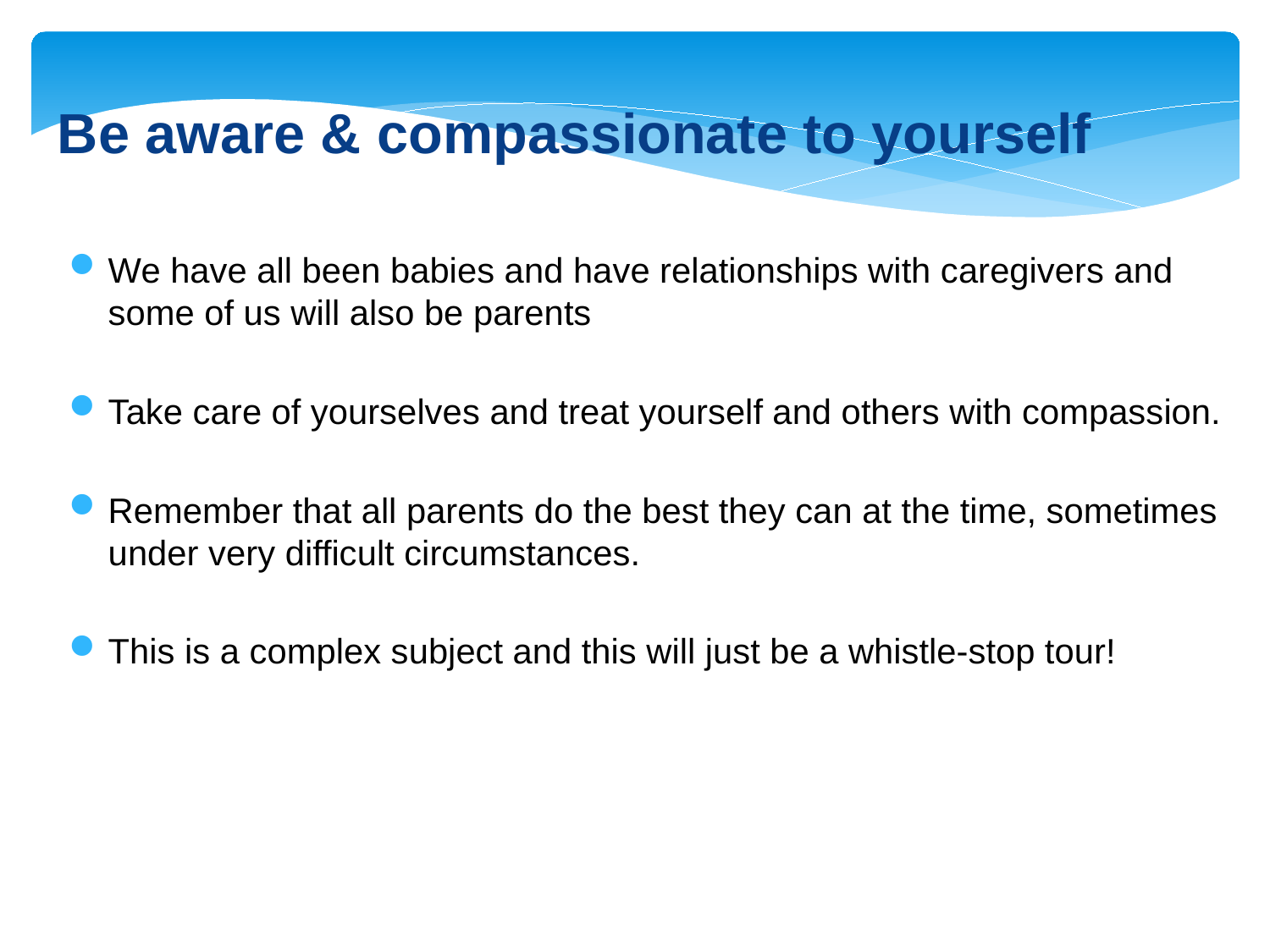

Be aware & compassionate to yourself

We have all been babies and have relationships with caregivers and some of us will also be parents

Take care of yourselves and treat yourself and others with compassion.

Remember that all parents do the best they can at the time, sometimes under very difficult circumstances.

This is a complex subject and this will just be a whistle-stop tour!